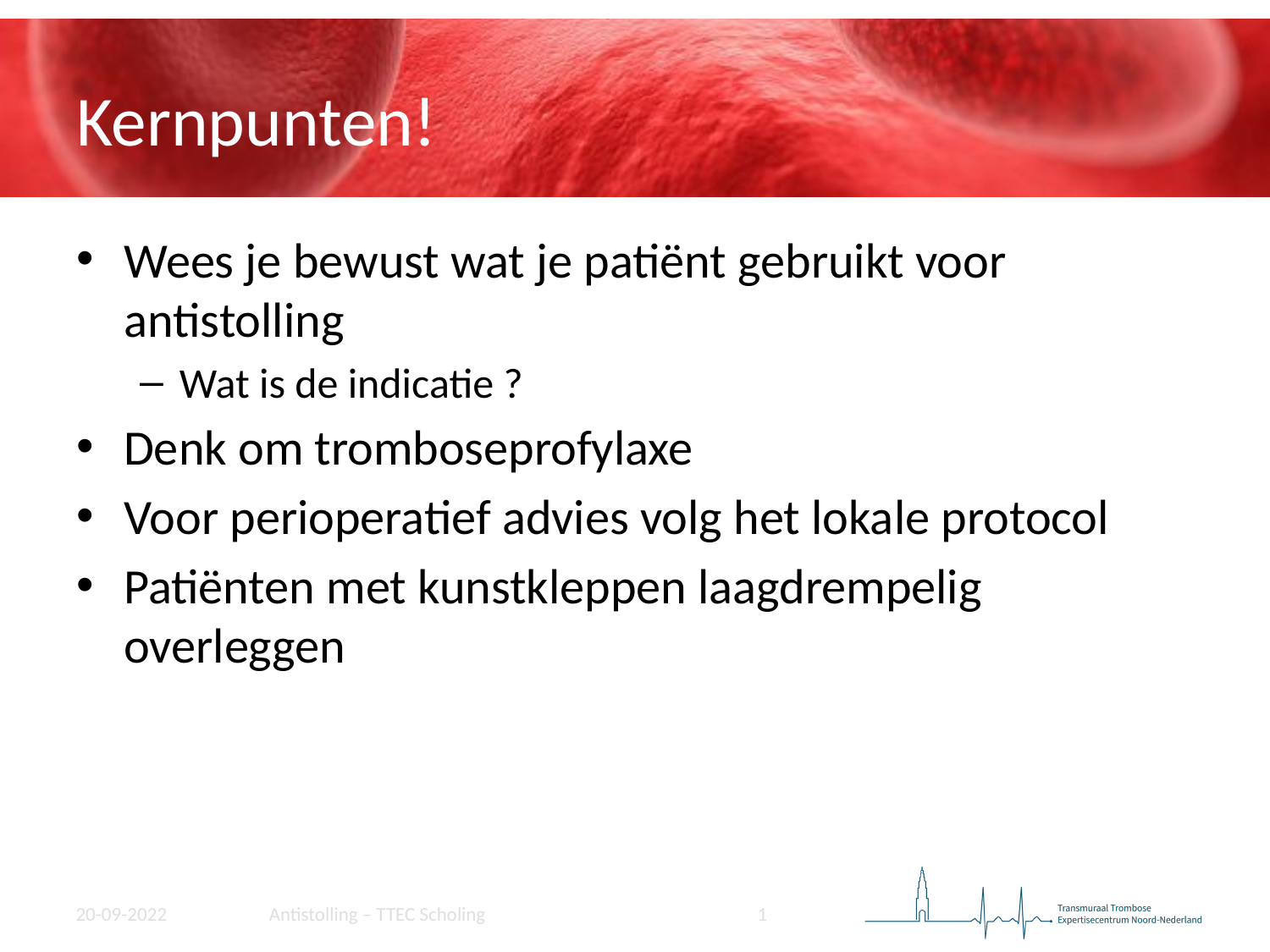

# Kernpunten!
Wees je bewust wat je patiënt gebruikt voor antistolling
Wat is de indicatie ?
Denk om tromboseprofylaxe
Voor perioperatief advies volg het lokale protocol
Patiënten met kunstkleppen laagdrempelig overleggen
1
20-09-2022
Antistolling – TTEC Scholing